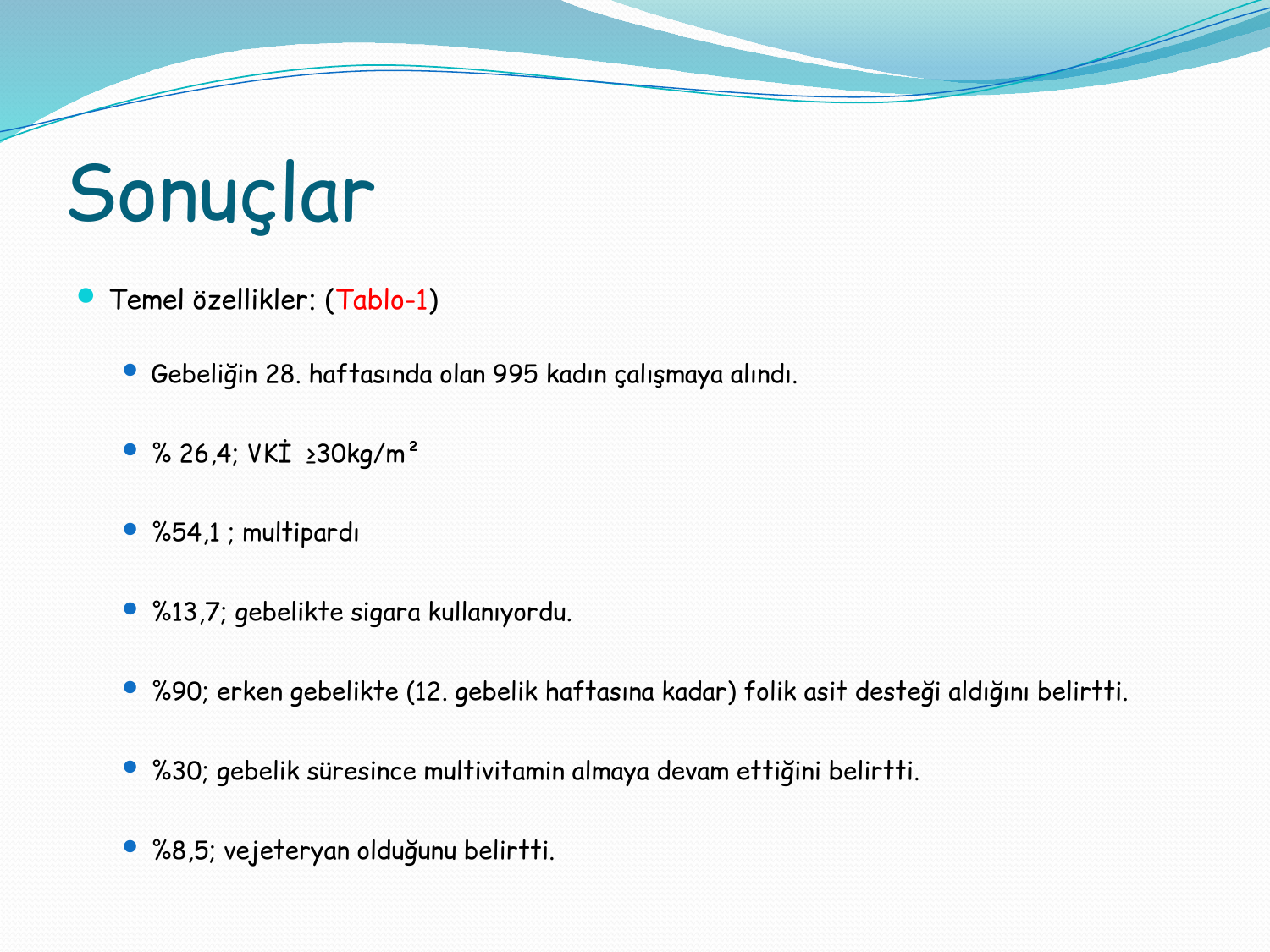

# Sonuçlar
Temel özellikler: (Tablo-1)

Gebeliğin 28. haftasında olan 995 kadın çalışmaya alındı.

% 26,4; VKİ  ≥30kg/m²

%54,1 ; multipardı

%13,7; gebelikte sigara kullanıyordu.

%90; erken gebelikte (12. gebelik haftasına kadar) folik asit desteği aldığını belirtti.

%30; gebelik süresince multivitamin almaya devam ettiğini belirtti.

%8,5; vejeteryan olduğunu belirtti.